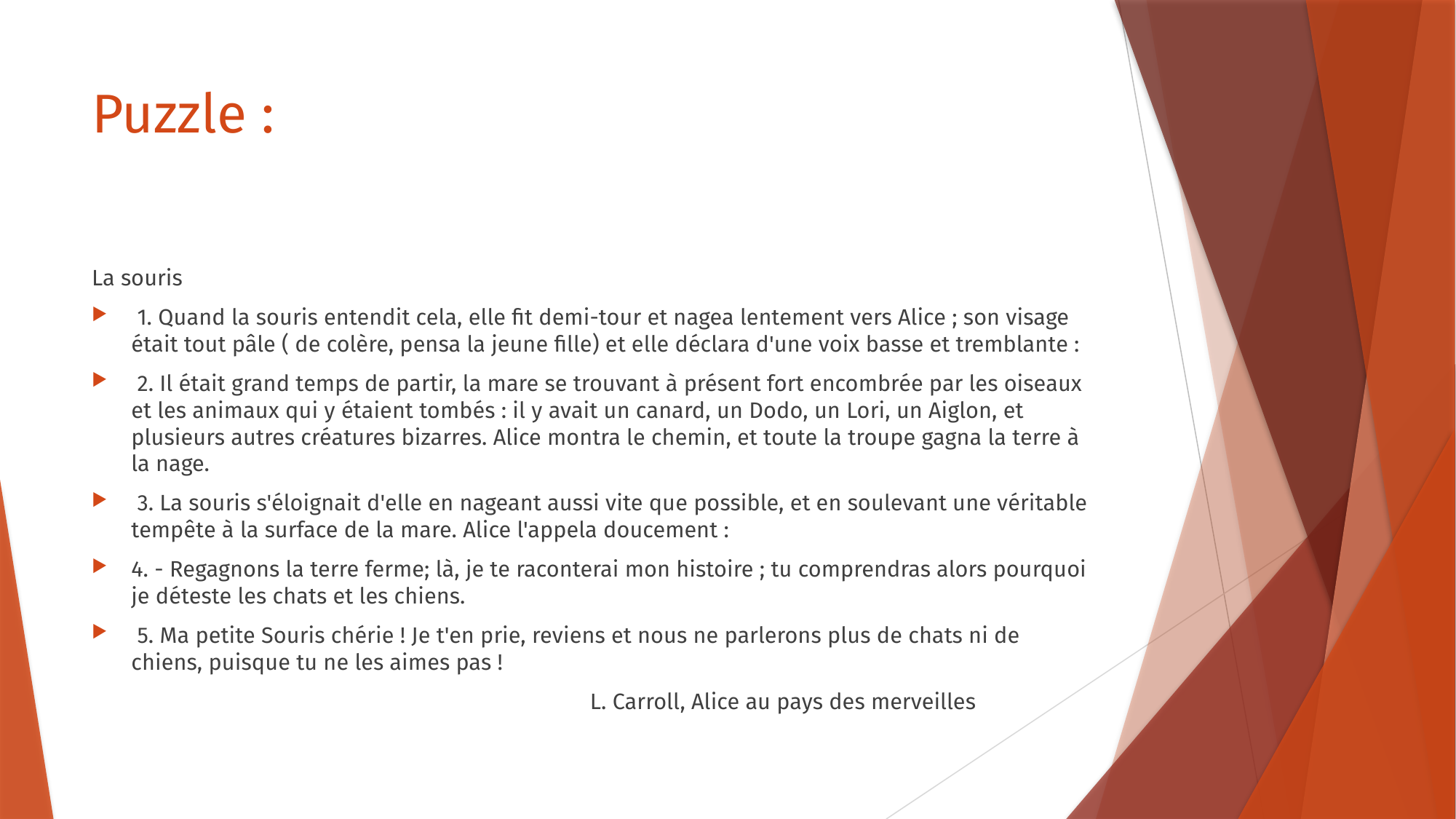

# Puzzle :
La souris
 1. Quand la souris entendit cela, elle fit demi-tour et nagea lentement vers Alice ; son visage était tout pâle ( de colère, pensa la jeune fille) et elle déclara d'une voix basse et tremblante :
 2. Il était grand temps de partir, la mare se trouvant à présent fort encombrée par les oiseaux et les animaux qui y étaient tombés : il y avait un canard, un Dodo, un Lori, un Aiglon, et plusieurs autres créatures bizarres. Alice montra le chemin, et toute la troupe gagna la terre à la nage.
 3. La souris s'éloignait d'elle en nageant aussi vite que possible, et en soulevant une véritable tempête à la surface de la mare. Alice l'appela doucement :
4. - Regagnons la terre ferme; là, je te raconterai mon histoire ; tu comprendras alors pourquoi je déteste les chats et les chiens.
 5. Ma petite Souris chérie ! Je t'en prie, reviens et nous ne parlerons plus de chats ni de chiens, puisque tu ne les aimes pas !
                                                                                   L. Carroll, Alice au pays des merveilles